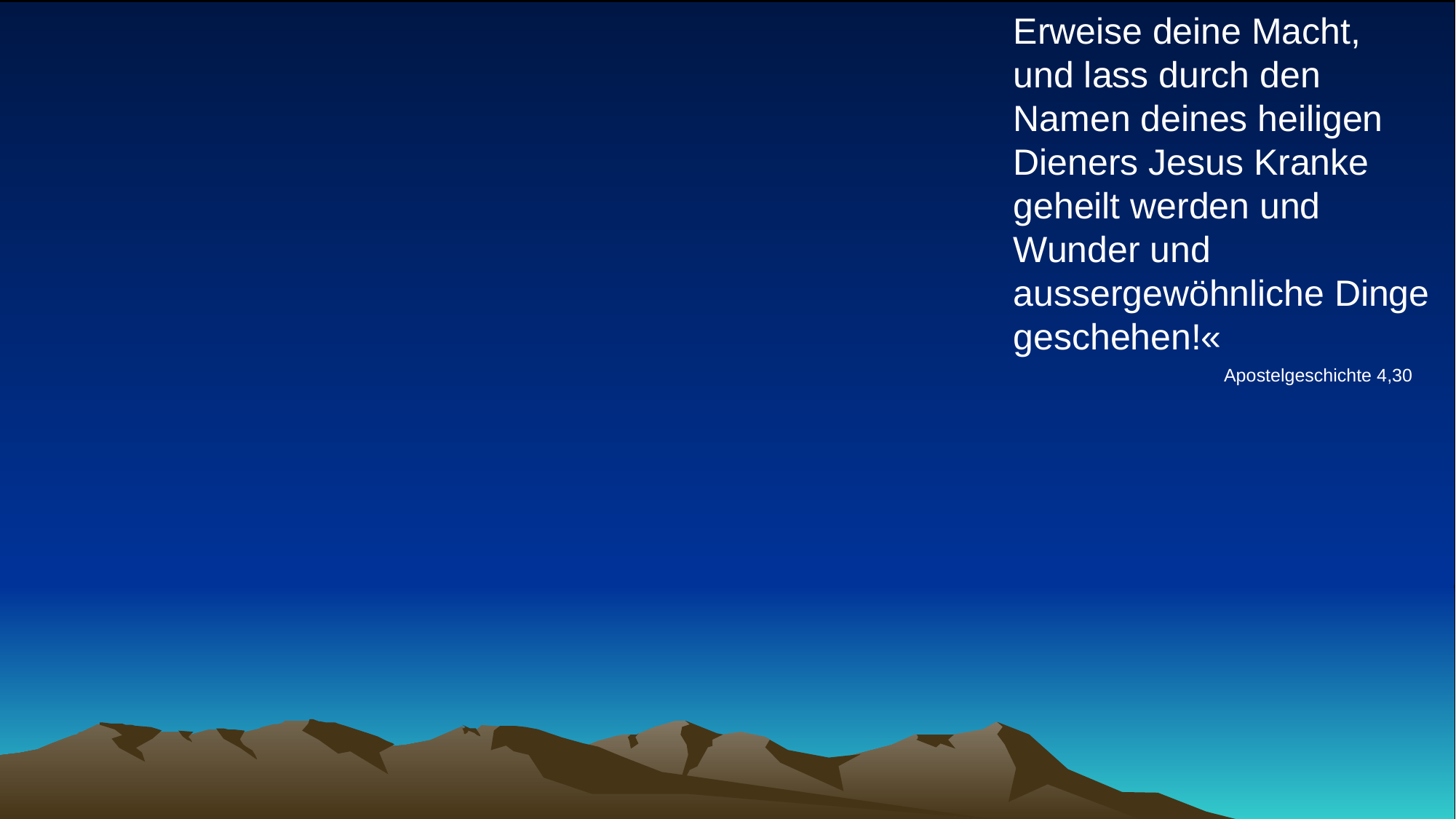

# Erweise deine Macht, und lass durch den Namen deines heiligen Dieners Jesus Kranke geheilt werden und Wunder und aussergewöhnliche Dinge geschehen!«
Apostelgeschichte 4,30